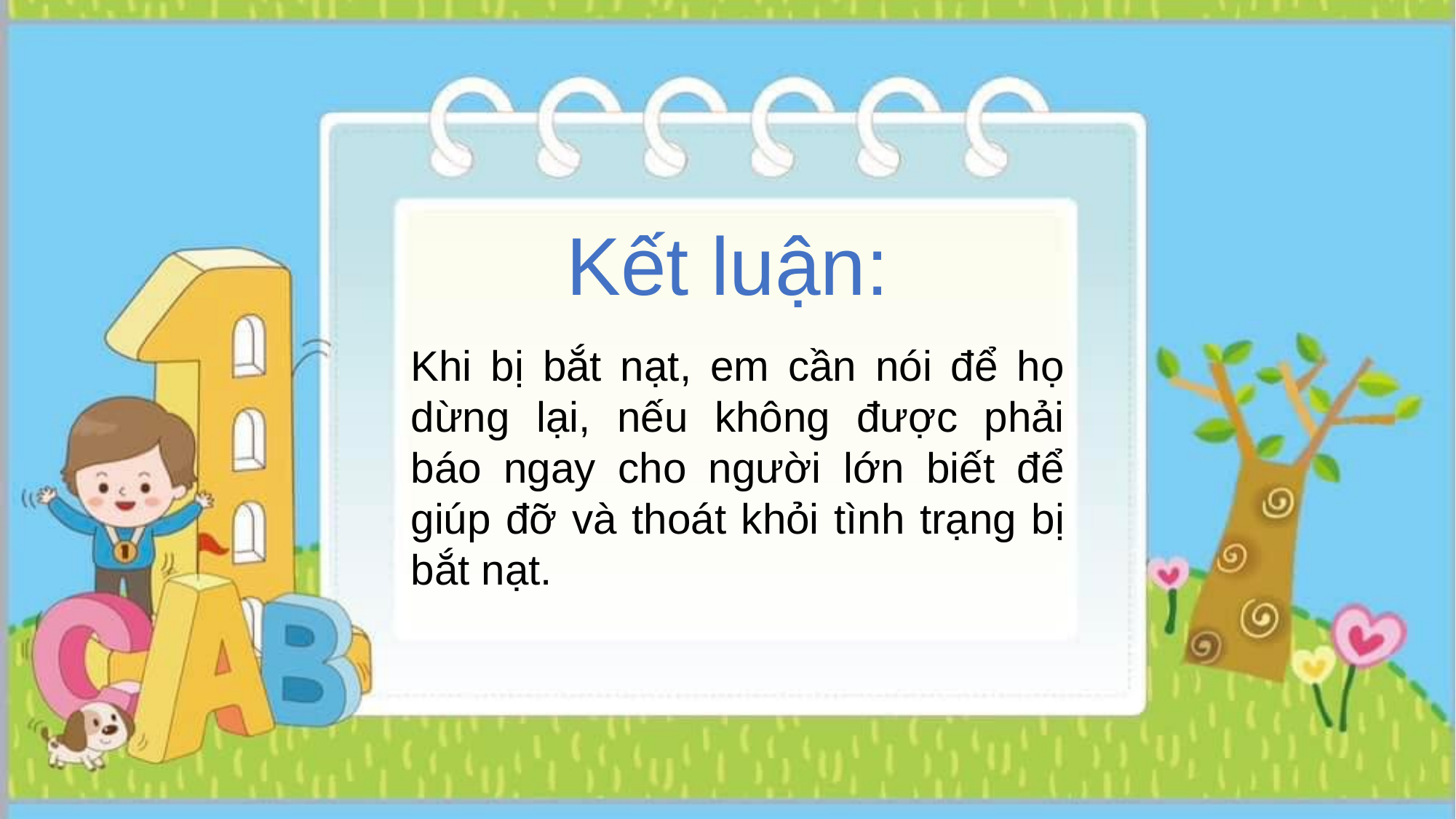

Kết luận:
Khi bị bắt nạt, em cần nói để họ dừng lại, nếu không được phải báo ngay cho người lớn biết để giúp đỡ và thoát khỏi tình trạng bị bắt nạt.